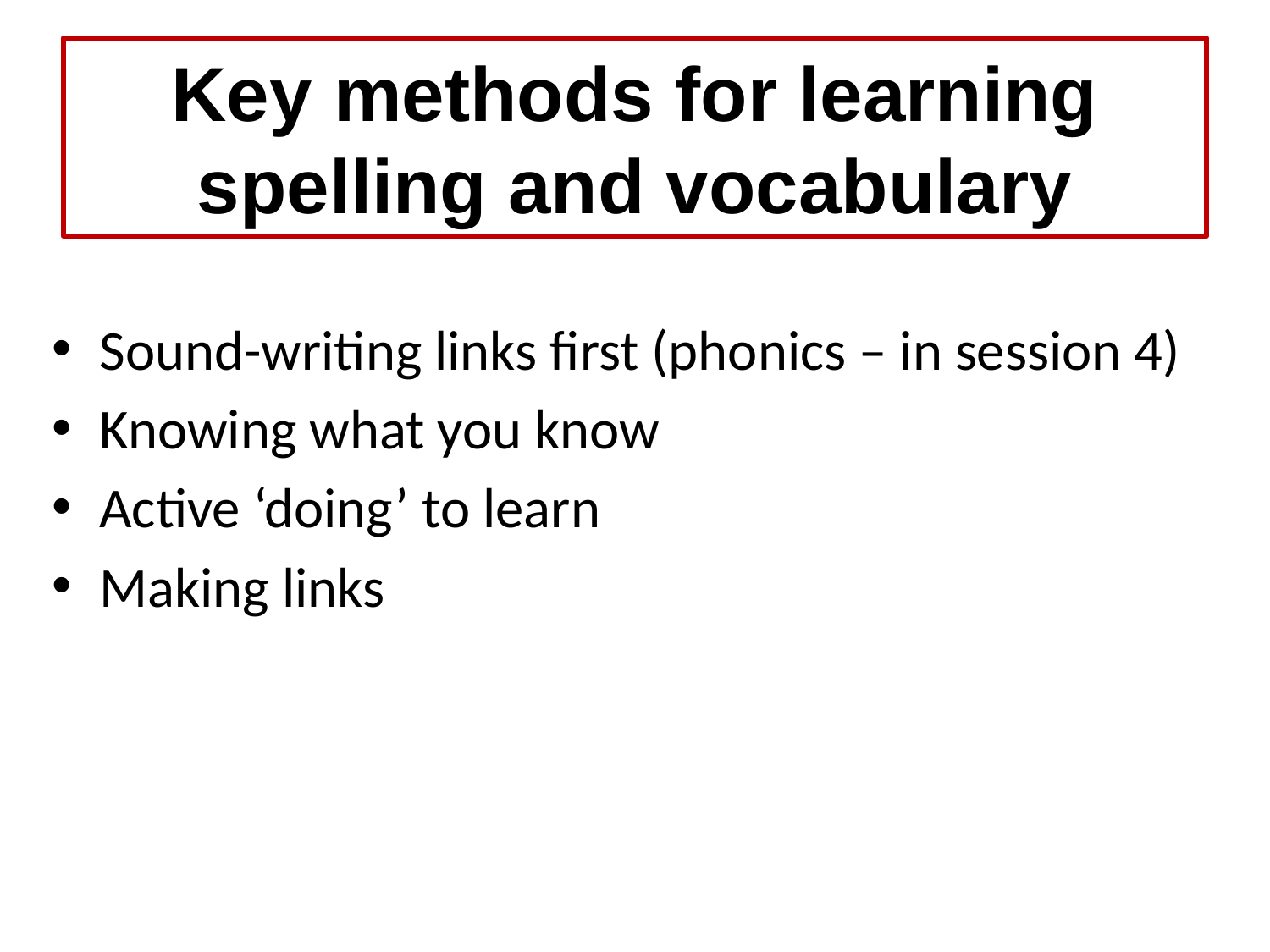

# Key methods for learning spelling and vocabulary
Sound-writing links first (phonics – in session 4)
Knowing what you know
Active ‘doing’ to learn
Making links